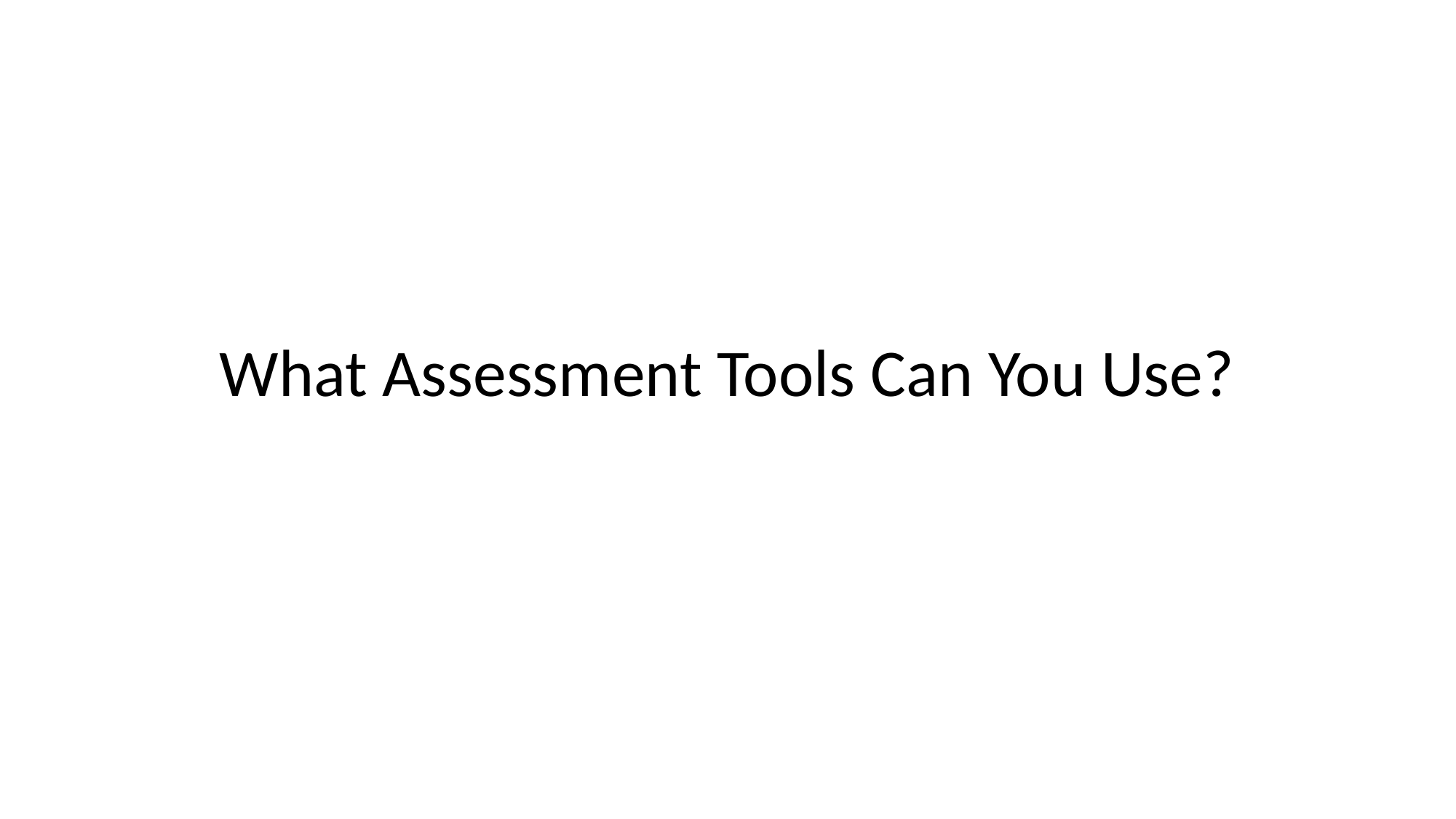

# What Assessment Tools Can You Use?